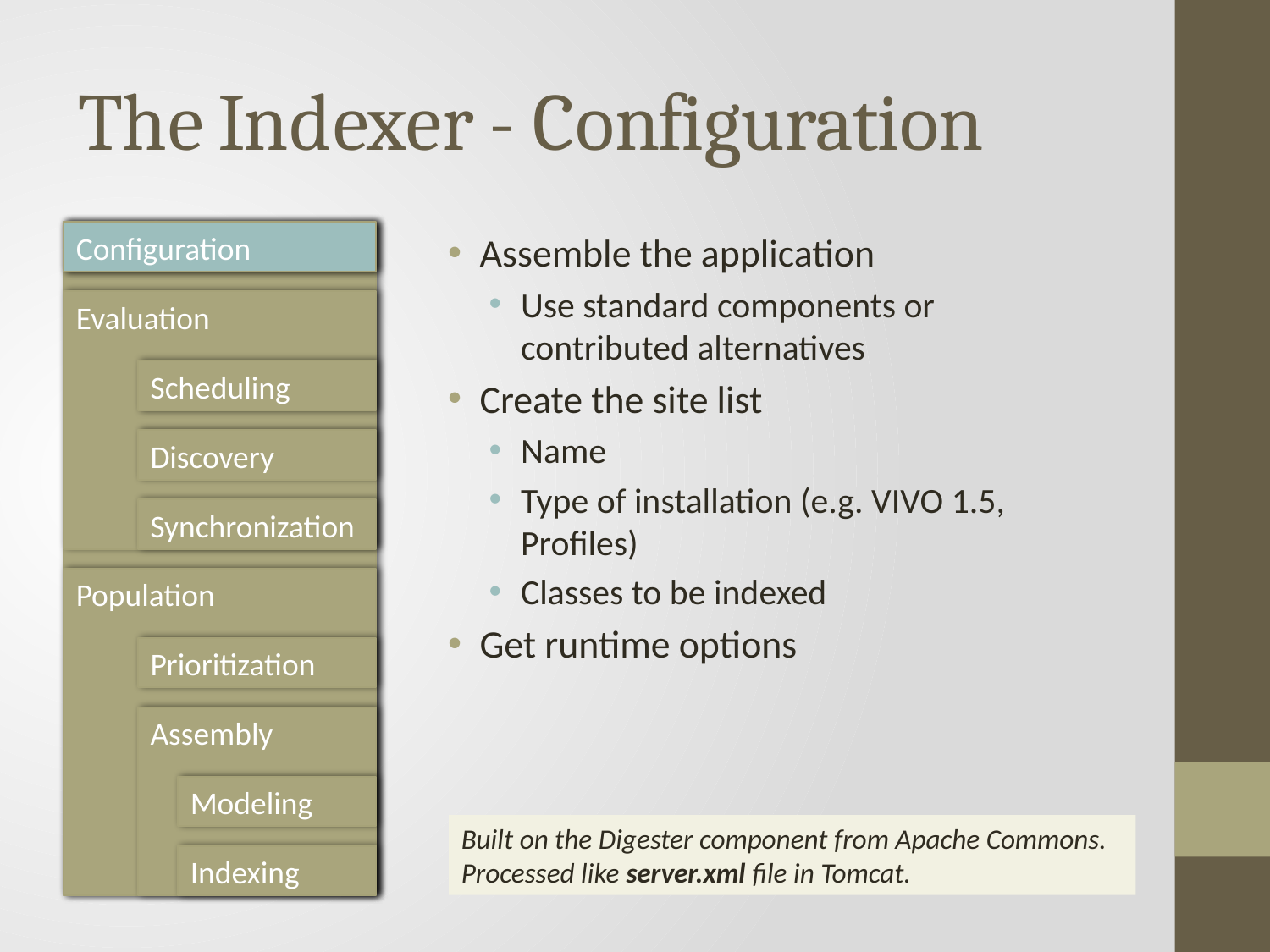

# The Indexer - Configuration
Configuration
Assemble the application
Use standard components or contributed alternatives
Create the site list
Name
Type of installation (e.g. VIVO 1.5, Profiles)
Classes to be indexed
Get runtime options
Built on the Digester component from Apache Commons.
Processed like server.xml file in Tomcat.
Assembly
Modeling
Indexing